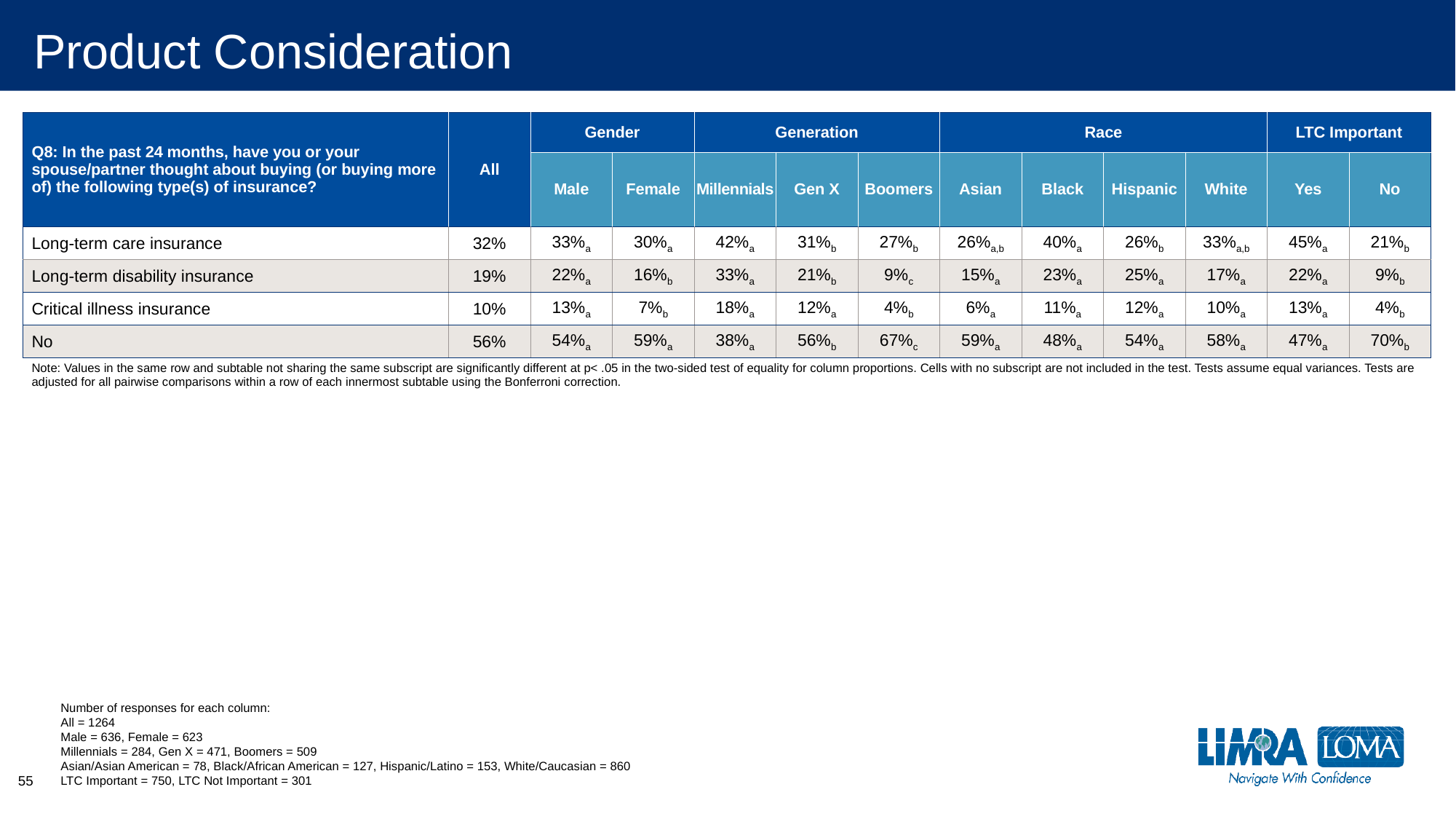

# Product Consideration
| Q8: In the past 24 months, have you or your spouse/partner thought about buying (or buying more of) the following type(s) of insurance? | All | Gender |  | Generation |  |  | Race |  |  |  | LTC Important |  |
| --- | --- | --- | --- | --- | --- | --- | --- | --- | --- | --- | --- | --- |
|  |  | Male | Female | Millennials | Gen X | Boomers | Asian | Black | Hispanic | White | Yes | No |
| Long-term care insurance | 32% | 33%a | 30%a | 42%a | 31%b | 27%b | 26%a,b | 40%a | 26%b | 33%a,b | 45%a | 21%b |
| Long-term disability insurance | 19% | 22%a | 16%b | 33%a | 21%b | 9%c | 15%a | 23%a | 25%a | 17%a | 22%a | 9%b |
| Critical illness insurance | 10% | 13%a | 7%b | 18%a | 12%a | 4%b | 6%a | 11%a | 12%a | 10%a | 13%a | 4%b |
| No | 56% | 54%a | 59%a | 38%a | 56%b | 67%c | 59%a | 48%a | 54%a | 58%a | 47%a | 70%b |
| Note: Values in the same row and subtable not sharing the same subscript are significantly different at p< .05 in the two-sided test of equality for column proportions. Cells with no subscript are not included in the test. Tests assume equal variances. Tests are adjusted for all pairwise comparisons within a row of each innermost subtable using the Bonferroni correction. |  |  |  |  |  |  |  |  |  |  |  |  |
Number of responses for each column:
All = 1264
Male = 636, Female = 623
Millennials = 284, Gen X = 471, Boomers = 509
Asian/Asian American = 78, Black/African American = 127, Hispanic/Latino = 153, White/Caucasian = 860
LTC Important = 750, LTC Not Important = 301
55